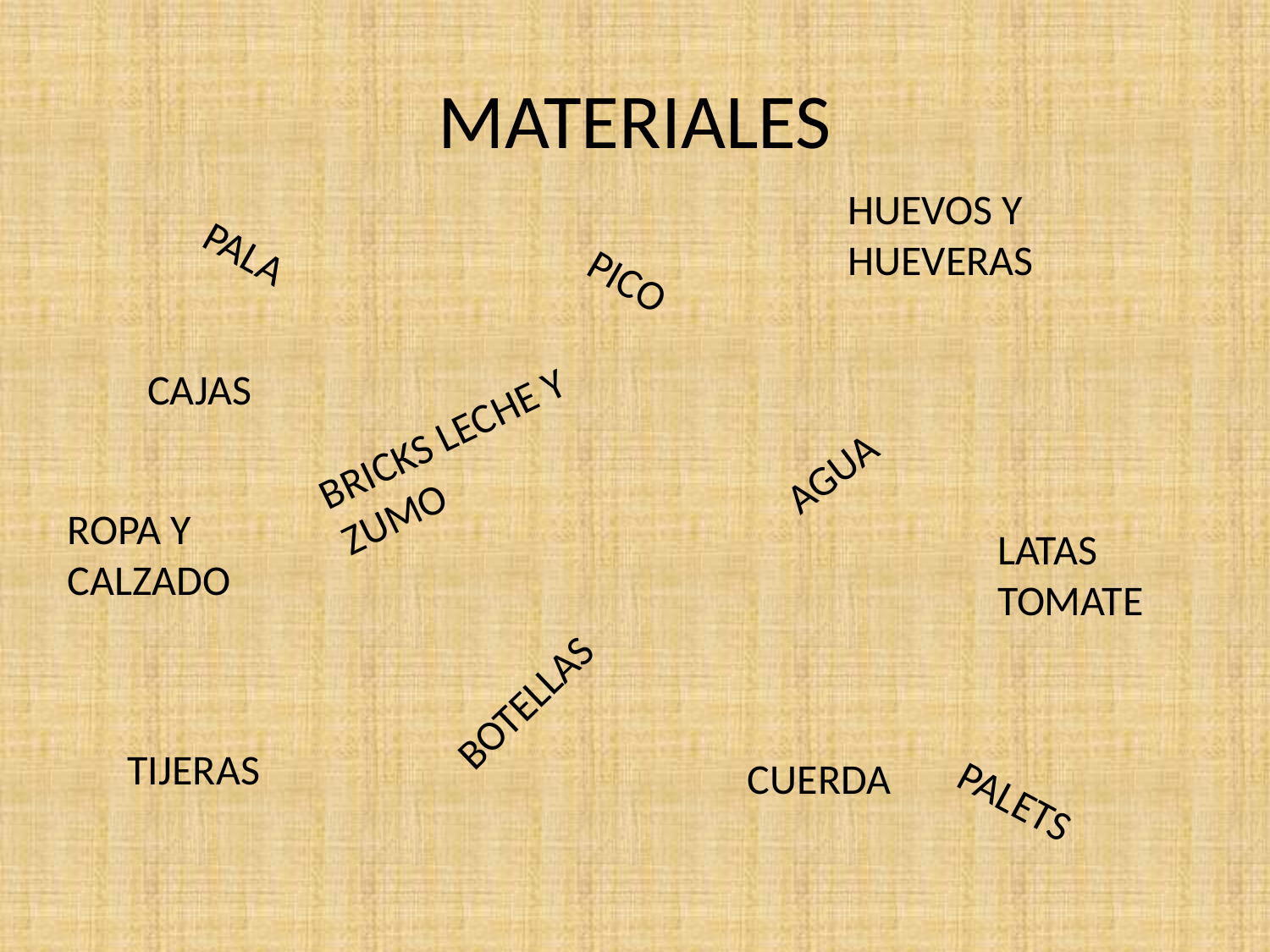

# MATERIALES
HUEVOS Y HUEVERAS
PALA
PICO
CAJAS
AGUA
BRICKS LECHE Y ZUMO
ROPA Y CALZADO
LATAS TOMATE
BOTELLAS
TIJERAS
CUERDA
PALETS